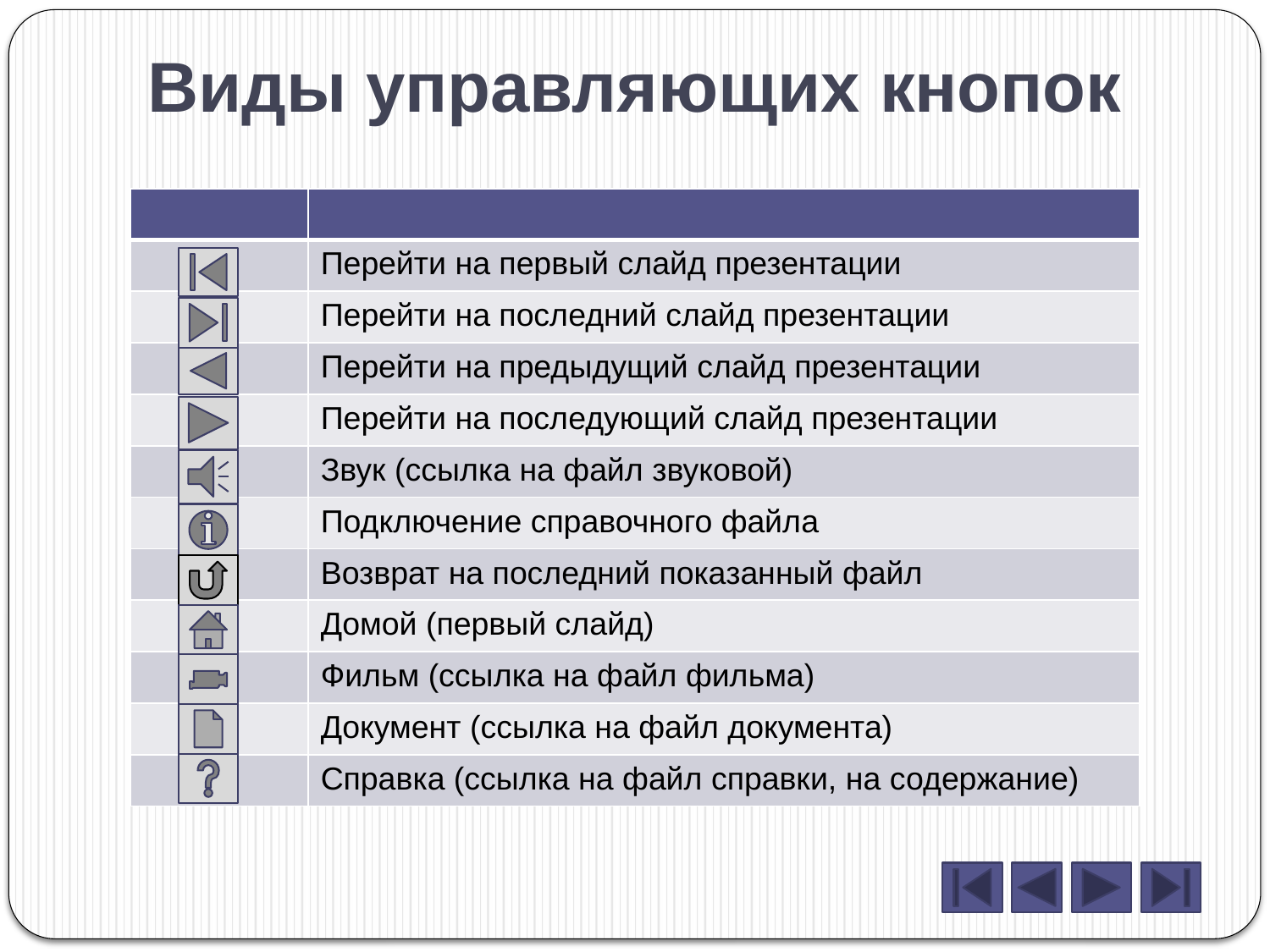

# Виды управляющих кнопок
|  |  |
| --- | --- |
|  | Перейти на первый слайд презентации |
|  | Перейти на последний слайд презентации |
|  | Перейти на предыдущий слайд презентации |
|  | Перейти на последующий слайд презентации |
|  | Звук (ссылка на файл звуковой) |
|  | Подключение справочного файла |
|  | Возврат на последний показанный файл |
|  | Домой (первый слайд) |
|  | Фильм (ссылка на файл фильма) |
|  | Документ (ссылка на файл документа) |
|  | Справка (ссылка на файл справки, на содержание) |